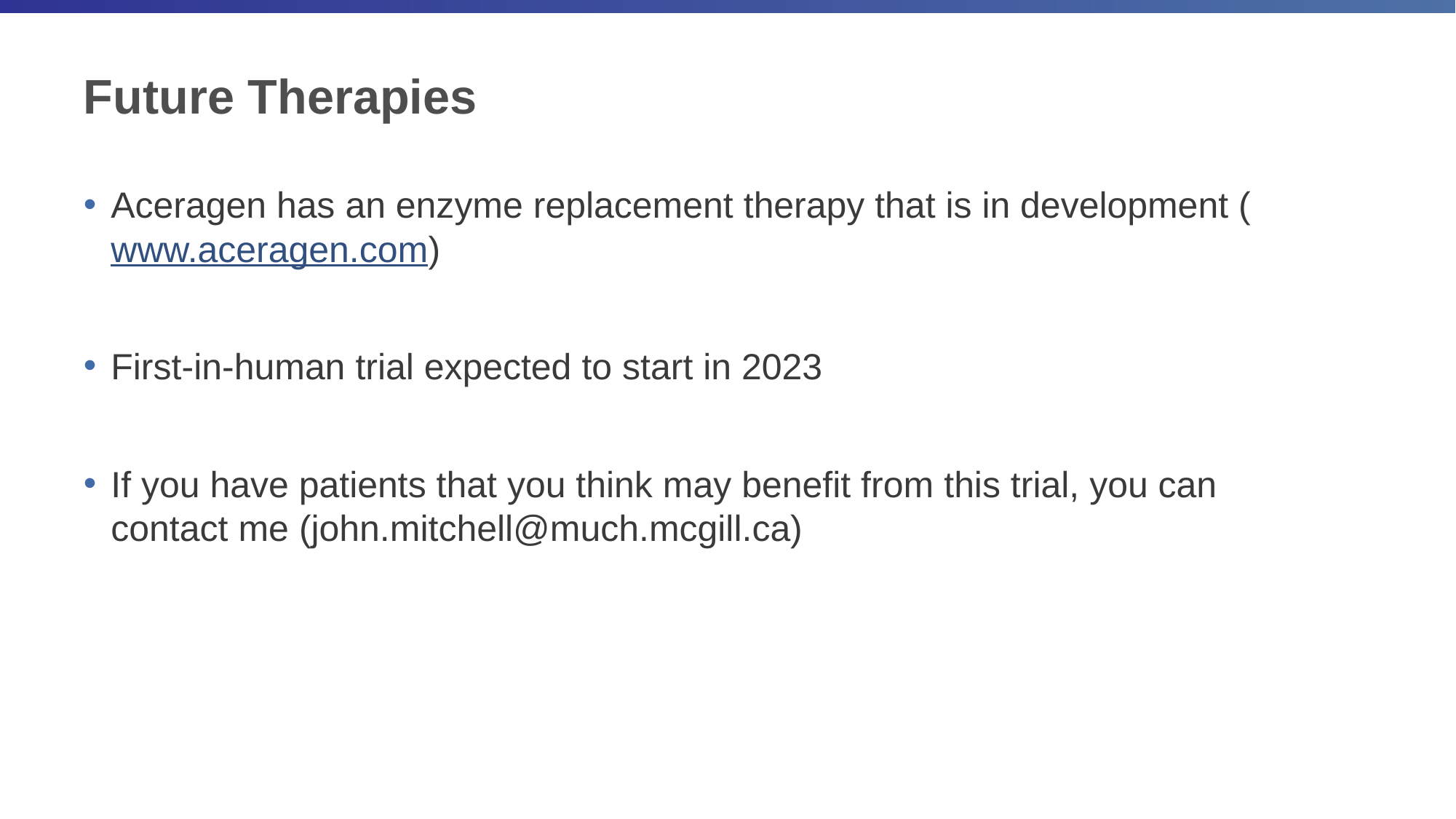

# Future Therapies
Aceragen has an enzyme replacement therapy that is in development (www.aceragen.com)

First-in-human trial expected to start in 2023

If you have patients that you think may benefit from this trial, you can contact me (john.mitchell@much.mcgill.ca)